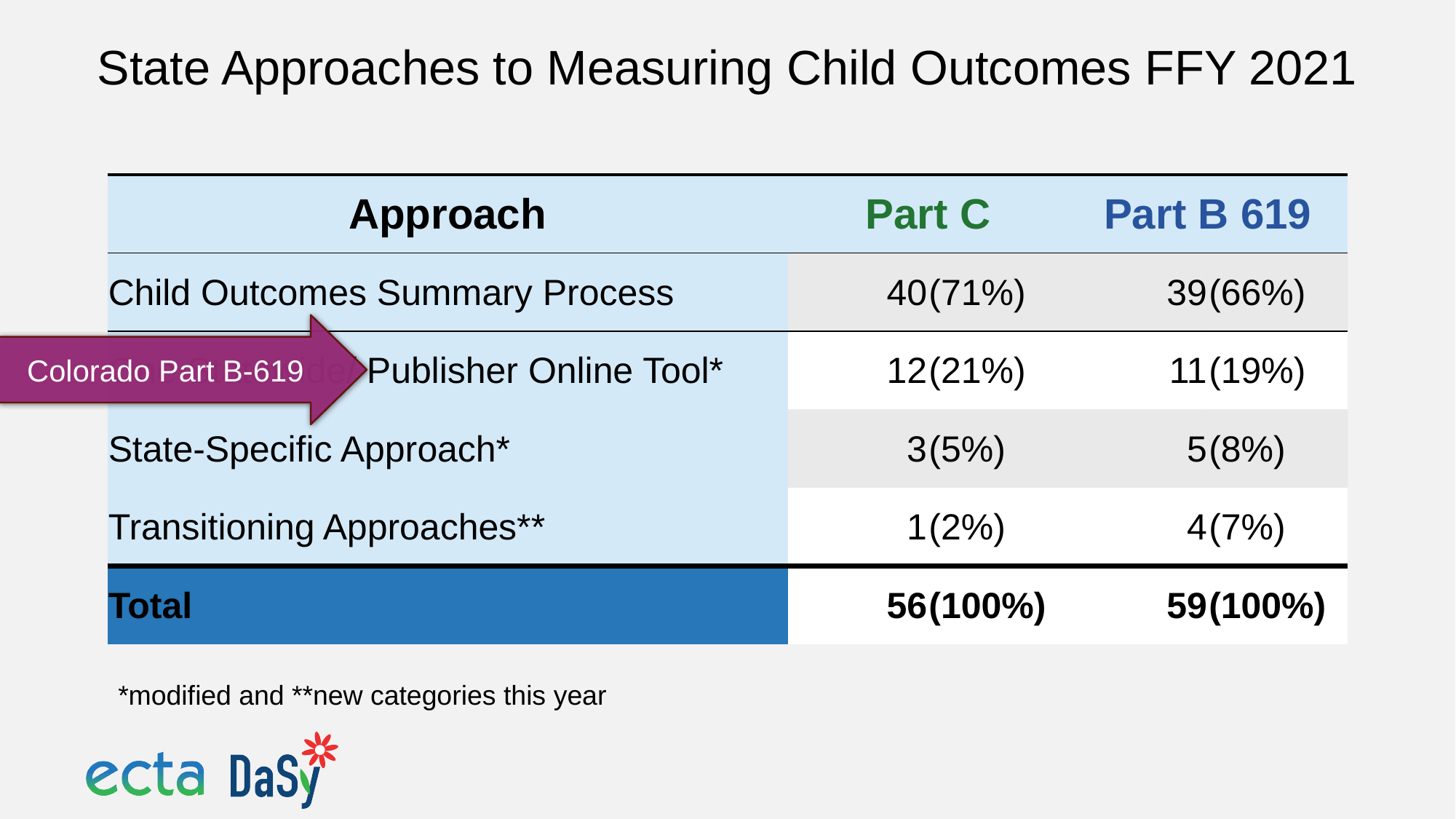

# State Approaches to Measuring Child Outcomes FFY 2021
| Approach | Part C |  | Part B 619 |  |
| --- | --- | --- | --- | --- |
| Child Outcomes Summary Process | 40 | (71%) | 39 | (66%) |
| One Statewide/ Publisher Online Tool\* | 12 | (21%) | 11 | (19%) |
| State-Specific Approach\* | 3 | (5%) | 5 | (8%) |
| Transitioning Approaches\*\* | 1 | (2%) | 4 | (7%) |
| Total | 56 | (100%) | 59 | (100%) |
Colorado Part B-619
*modified and **new categories this year